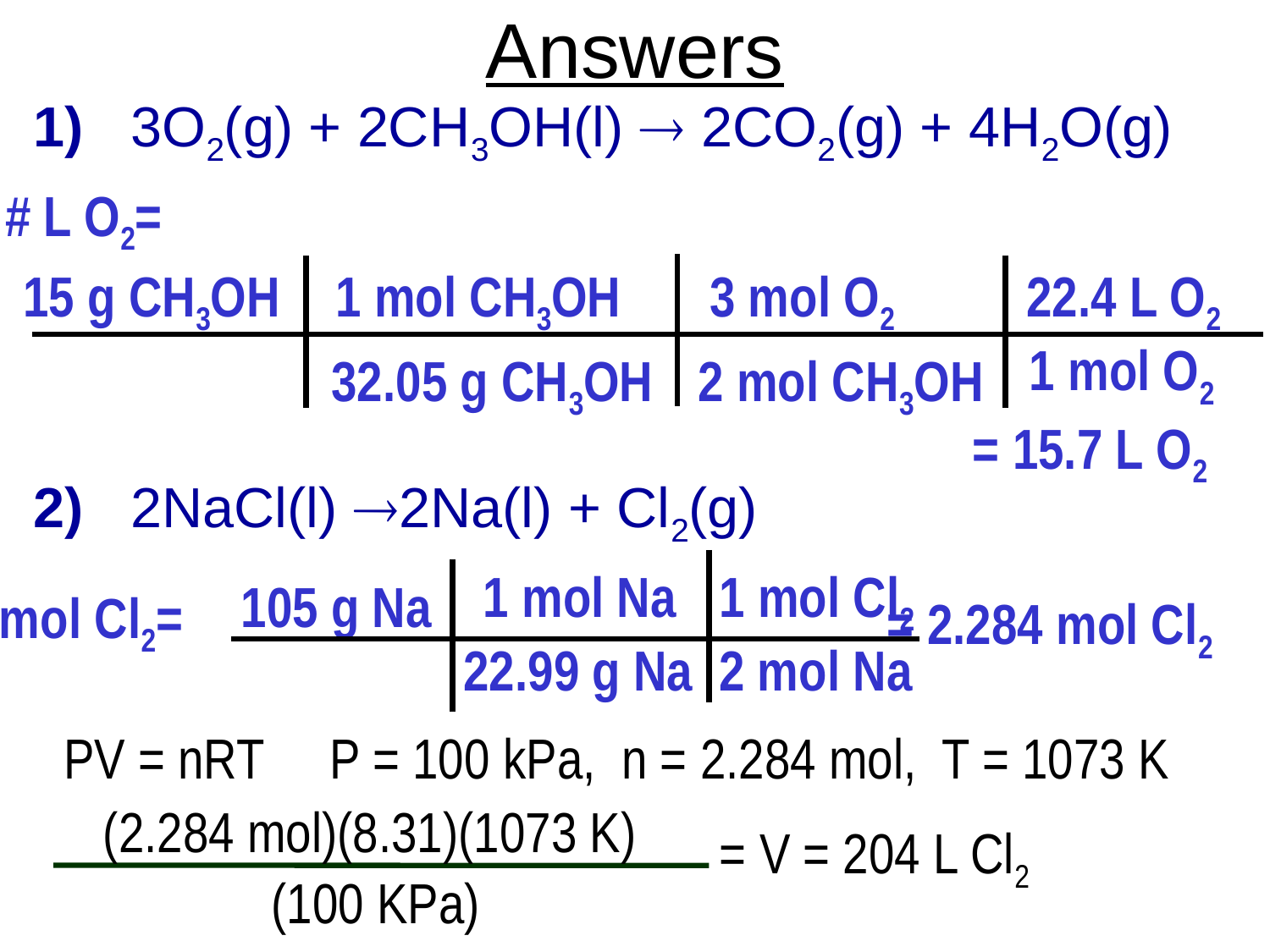

# Answers
1)   3O2(g) + 2CH3OH(l) → 2CO2(g) + 4H2O(g)
 # L O2=
15 g CH3OH
1 mol CH3OH
32.05 g CH3OH
3 mol O2
2 mol CH3OH
22.4 L O2
1 mol O2
= 15.7 L O2
2)   2NaCl(l) →2Na(l) + Cl2(g)
1 mol Na
22.99 g Na
1 mol Cl2
2 mol Na
105 g Na
 # mol Cl2=
 = 2.284 mol Cl2
PV = nRT
P = 100 kPa,  n = 2.284 mol,  T = 1073 K
(2.284 mol)(8.31)(1073 K)

(100 KPa)
= V = 204 L Cl2